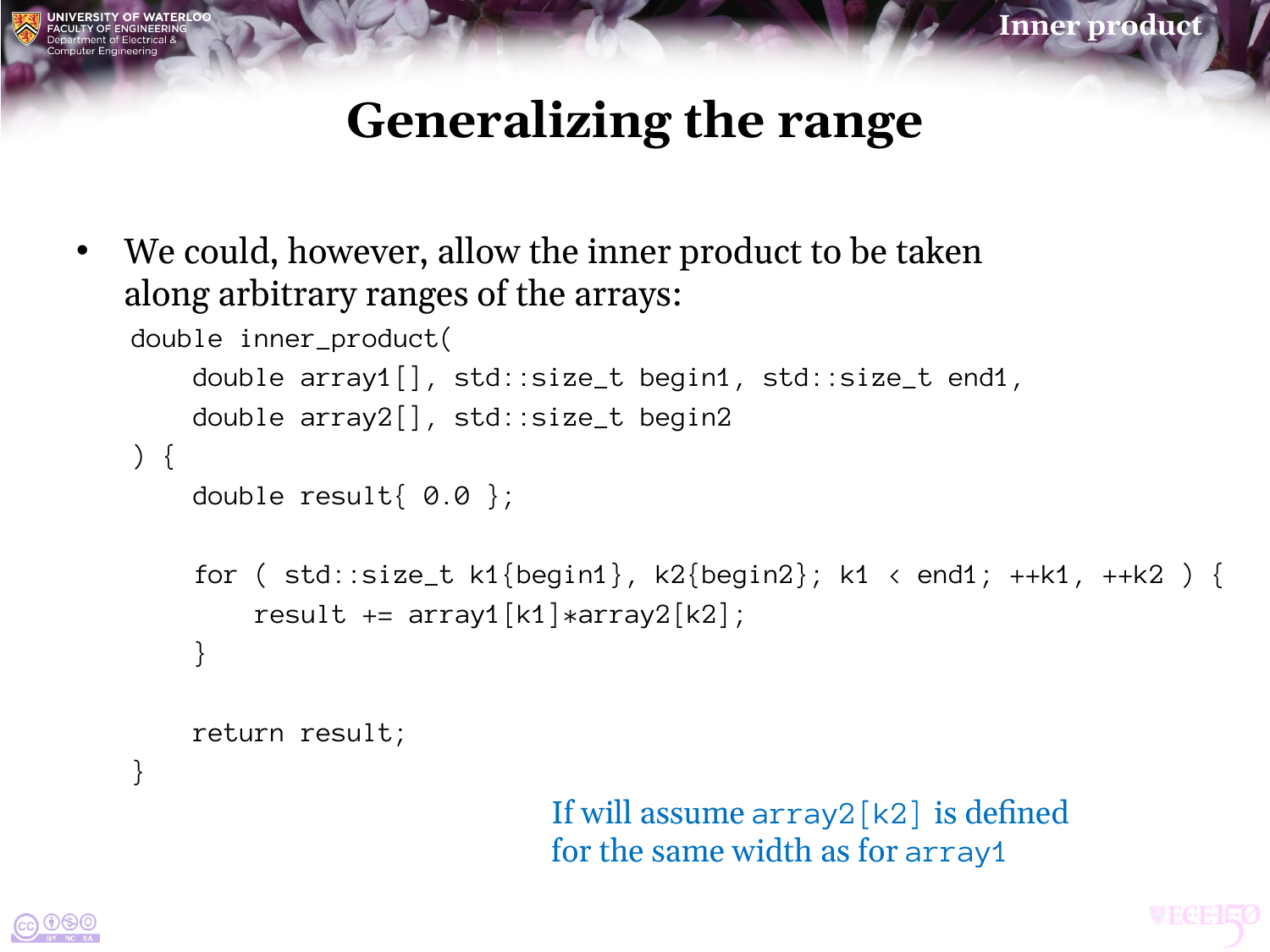

# Generalizing the range
We could, however, allow the inner product to be taken
along arbitrary ranges of the arrays:
double inner_product(
    double array1[], std::size_t begin1, std::size_t end1,
    double array2[], std::size_t begin2
) {
    double result{ 0.0 };

    for ( std::size_t k1{begin1}, k2{begin2}; k1 < end1; ++k1, ++k2 ) {
        result += array1[k1]*array2[k2];
    }

    return result;
}
If will assume array2[k2] is defined
for the same width as for array1